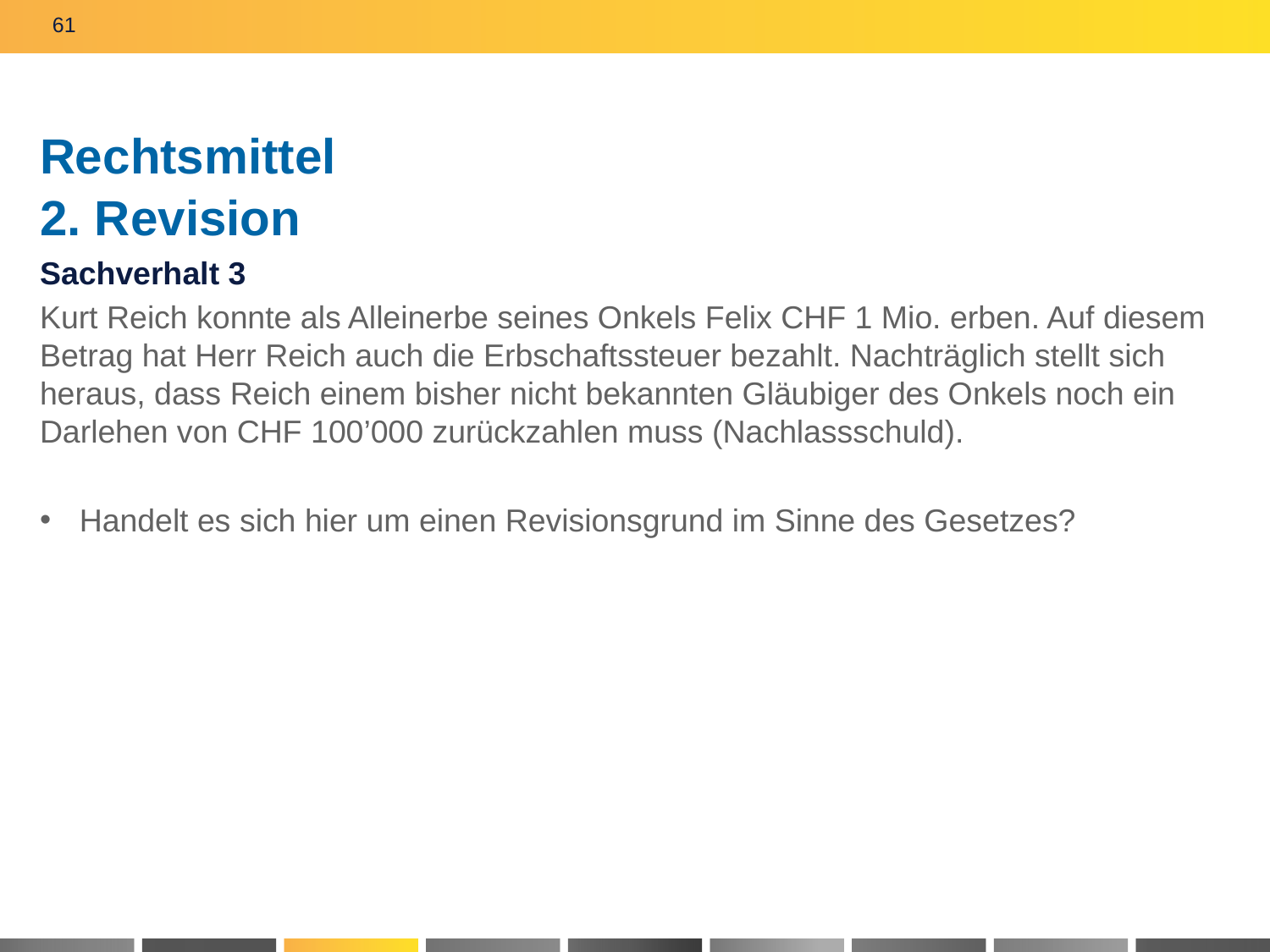

61
# Rechtsmittel 2. Revision
Sachverhalt 3
Kurt Reich konnte als Alleinerbe seines Onkels Felix CHF 1 Mio. erben. Auf diesem Betrag hat Herr Reich auch die Erbschaftssteuer bezahlt. Nachträglich stellt sich heraus, dass Reich einem bisher nicht bekannten Gläubiger des Onkels noch ein Darlehen von CHF 100’000 zurückzahlen muss (Nachlassschuld).

Handelt es sich hier um einen Revisionsgrund im Sinne des Gesetzes?